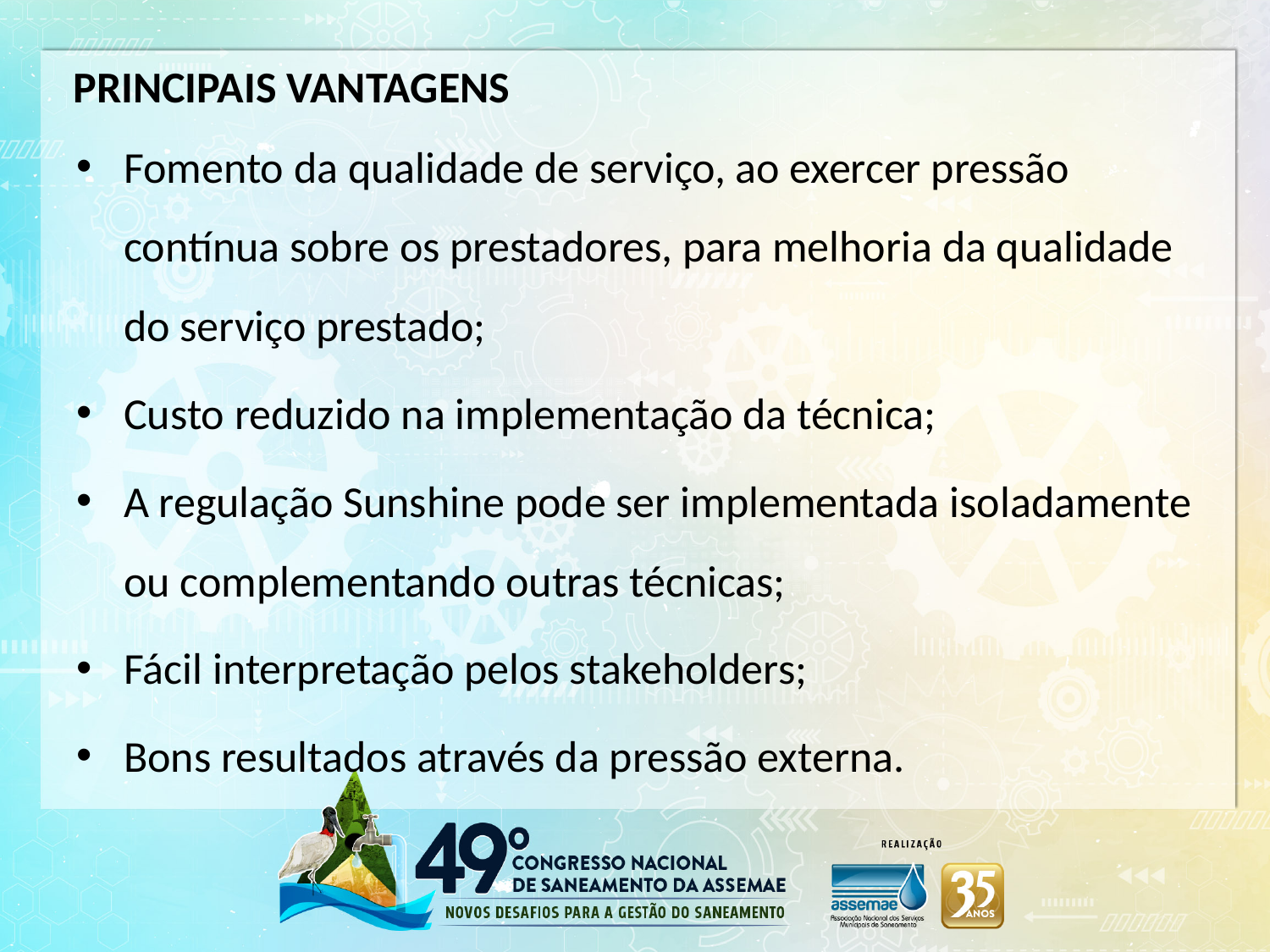

# PRINCIPAIS VANTAGENS
Fomento da qualidade de serviço, ao exercer pressão contínua sobre os prestadores, para melhoria da qualidade do serviço prestado;
Custo reduzido na implementação da técnica;
A regulação Sunshine pode ser implementada isoladamente ou complementando outras técnicas;
Fácil interpretação pelos stakeholders;
Bons resultados através da pressão externa.